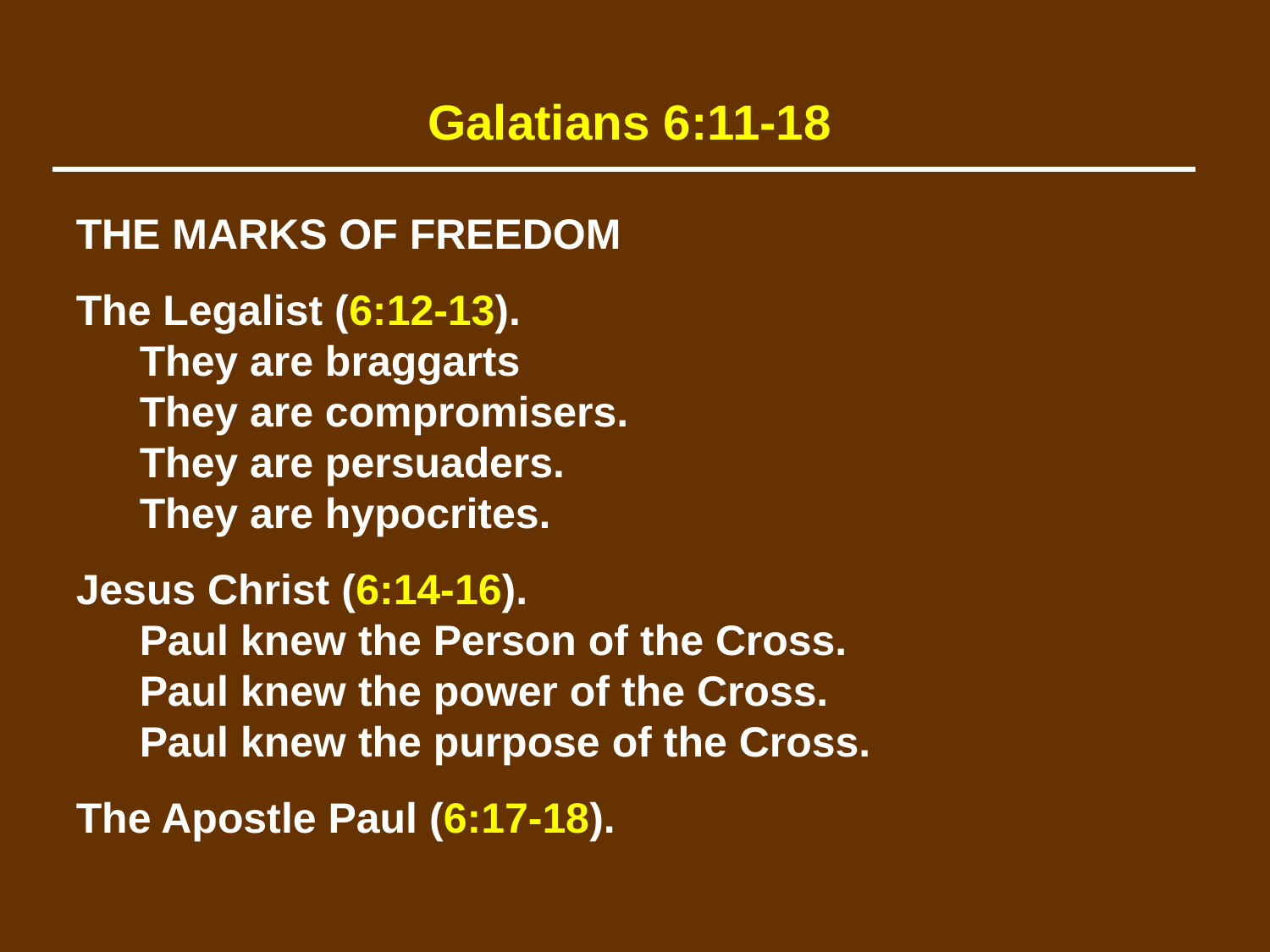

Galatians 6:11-18
THE MARKS OF FREEDOM

The Legalist (6:12-13).
	They are braggarts
	They are compromisers.
	They are persuaders.
	They are hypocrites.

Jesus Christ (6:14-16).
	Paul knew the Person of the Cross.
	Paul knew the power of the Cross.
	Paul knew the purpose of the Cross.

The Apostle Paul (6:17-18).